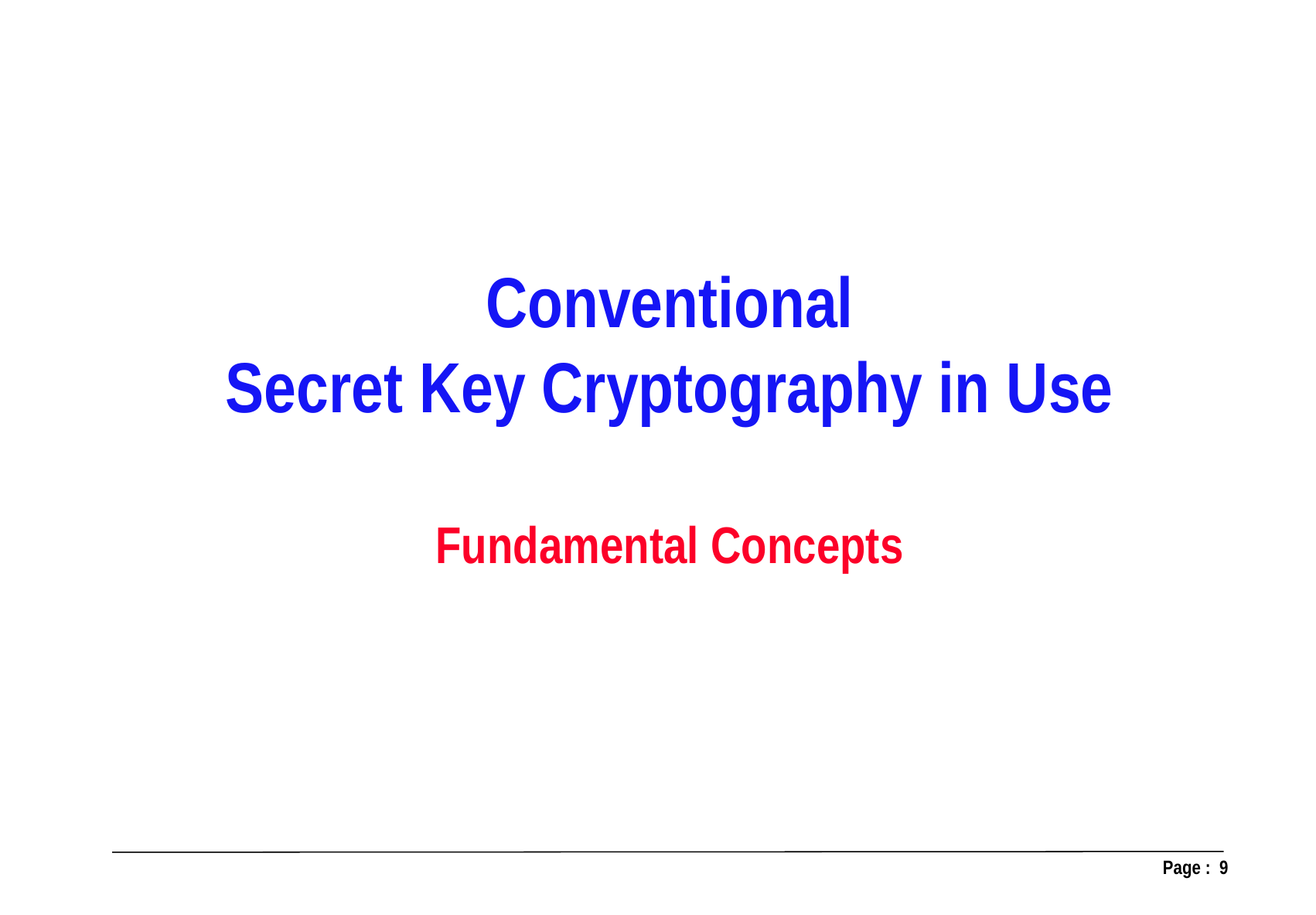

Conventional
Secret Key Cryptography in Use

Fundamental Concepts